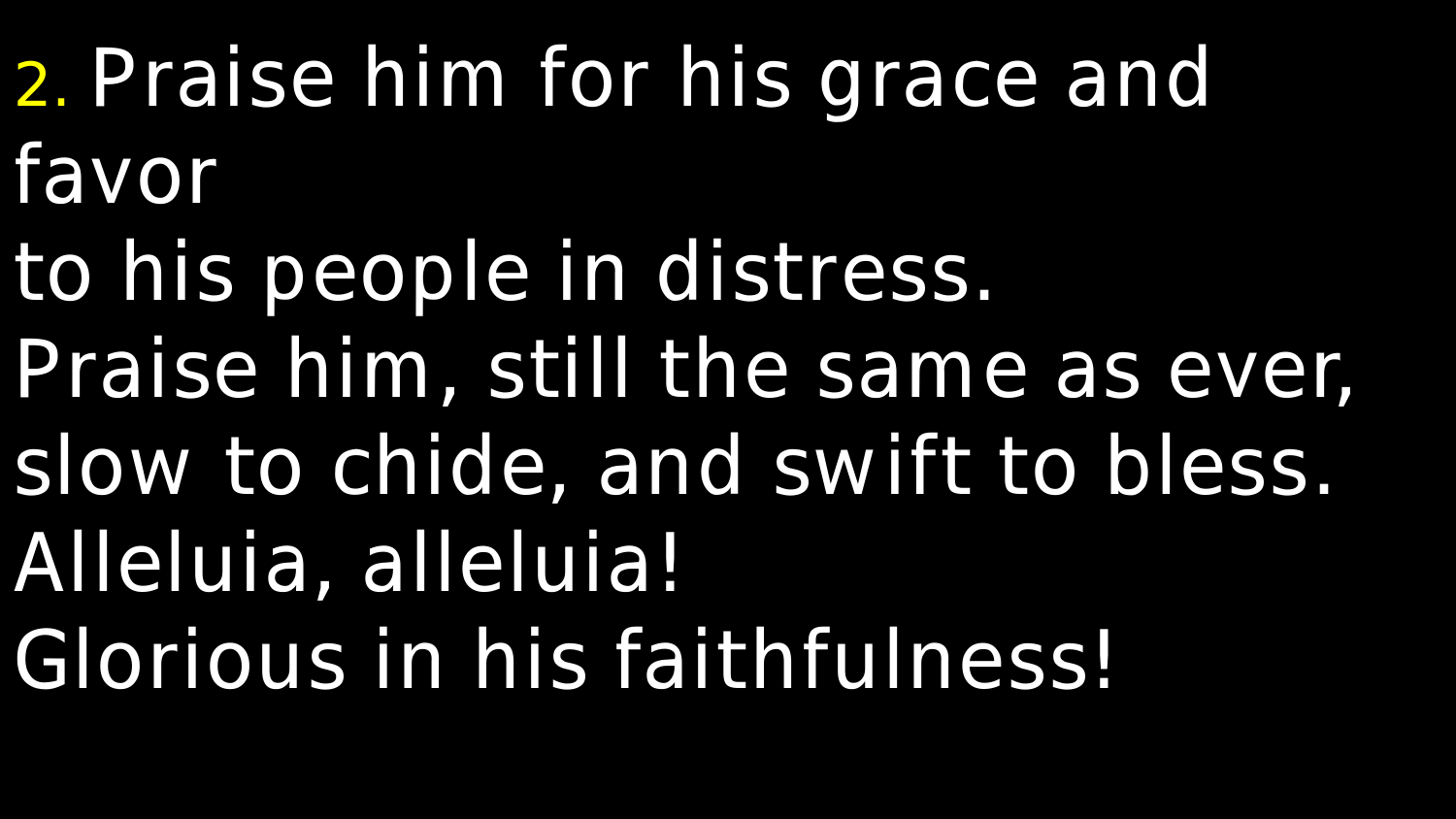

2. Praise him for his grace and favor
to his people in distress.
Praise him, still the same as ever,
slow to chide, and swift to bless.
Alleluia, alleluia!
Glorious in his faithfulness!